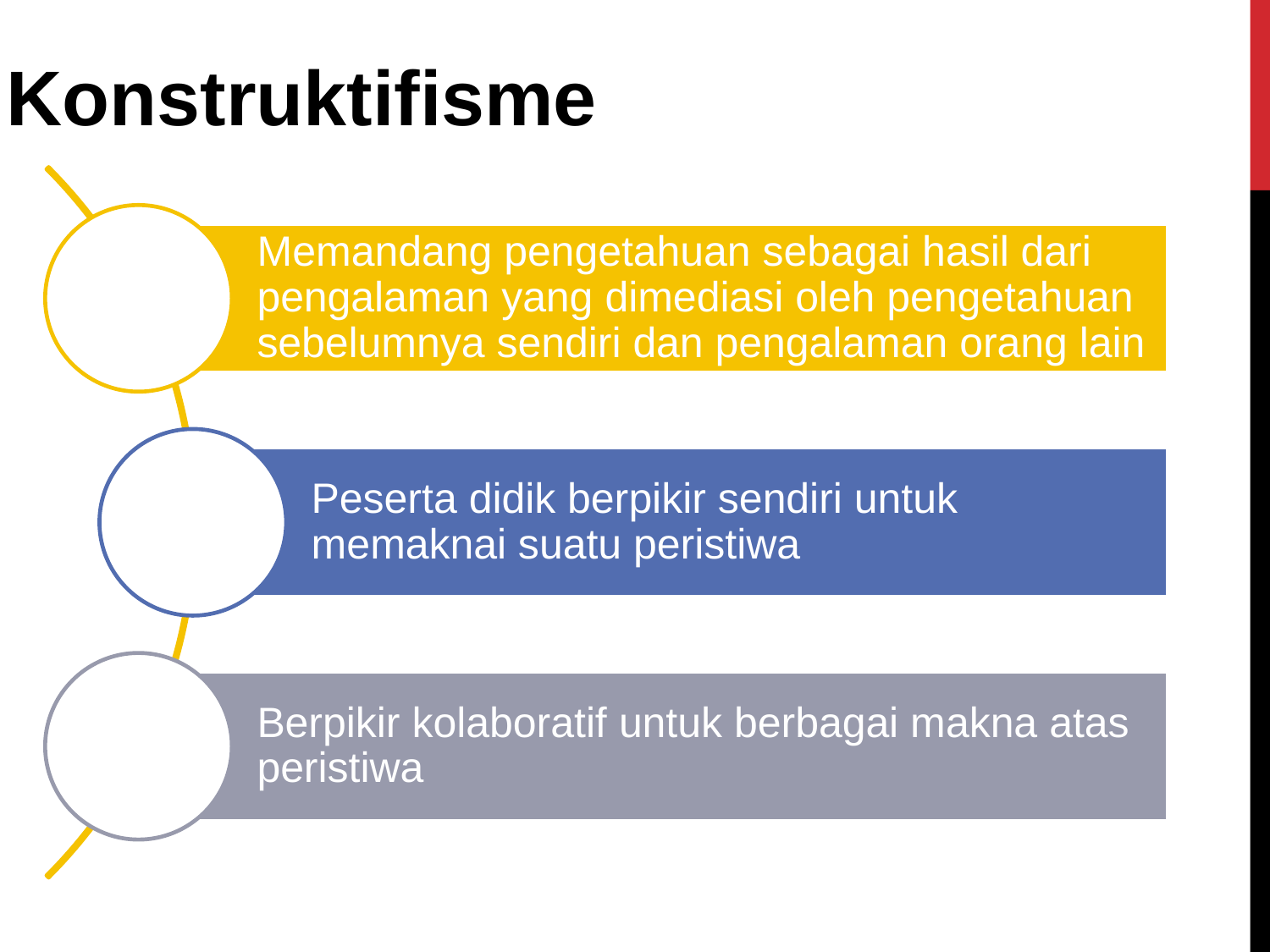

Konstruktifisme
Memandang pengetahuan sebagai hasil dari pengalaman yang dimediasi oleh pengetahuan sebelumnya sendiri dan pengalaman orang lain
Peserta didik berpikir sendiri untuk memaknai suatu peristiwa
Berpikir kolaboratif untuk berbagai makna atas peristiwa